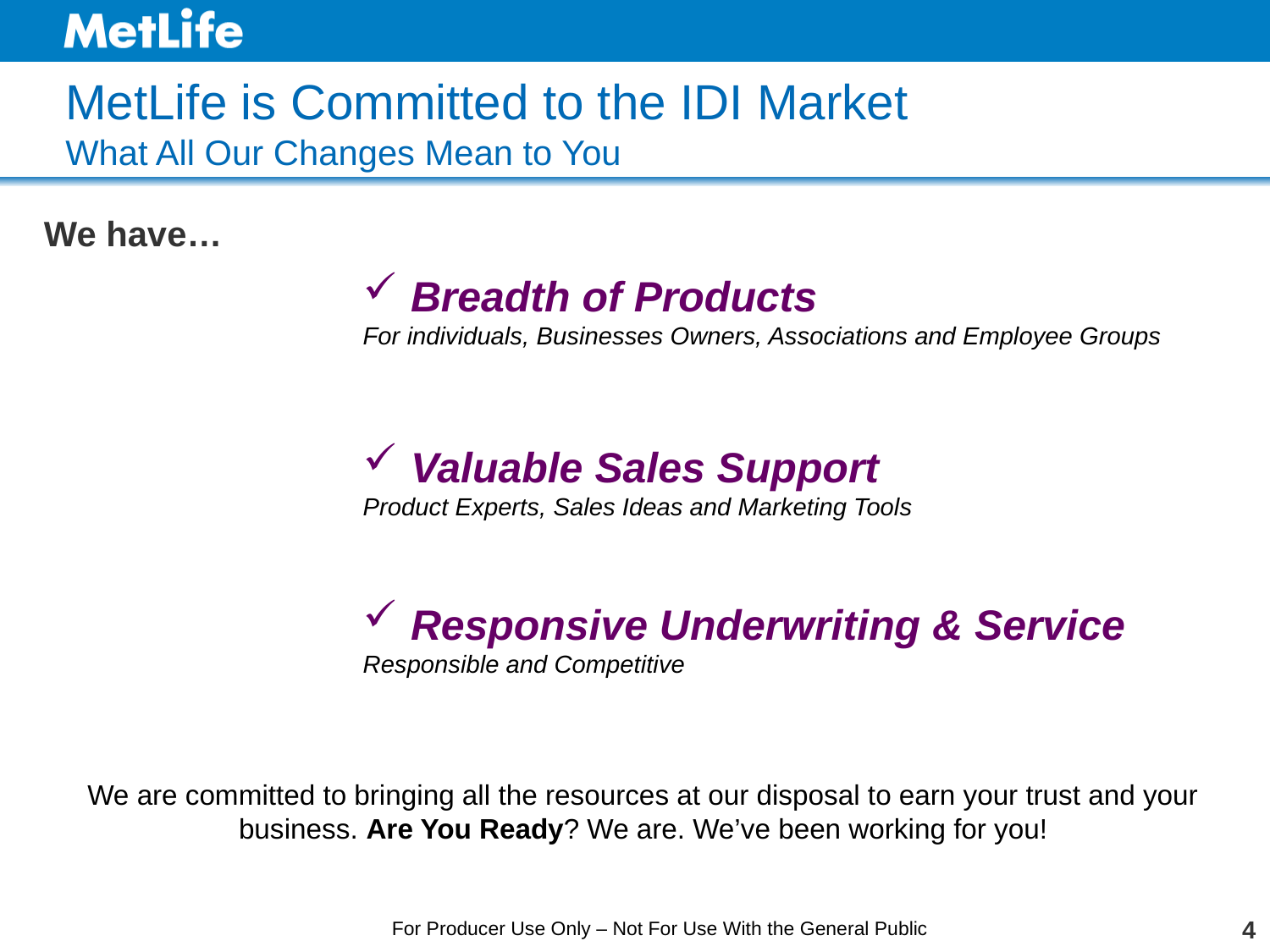

# MetLife is Committed to the IDI Market What All Our Changes Mean to You
We have…
Breadth of Products
For individuals, Businesses Owners, Associations and Employee Groups
Valuable Sales Support
Product Experts, Sales Ideas and Marketing Tools
Responsive Underwriting & Service
Responsible and Competitive
We are committed to bringing all the resources at our disposal to earn your trust and your business. Are You Ready? We are. We’ve been working for you!
4
For Producer Use Only – Not For Use With the General Public